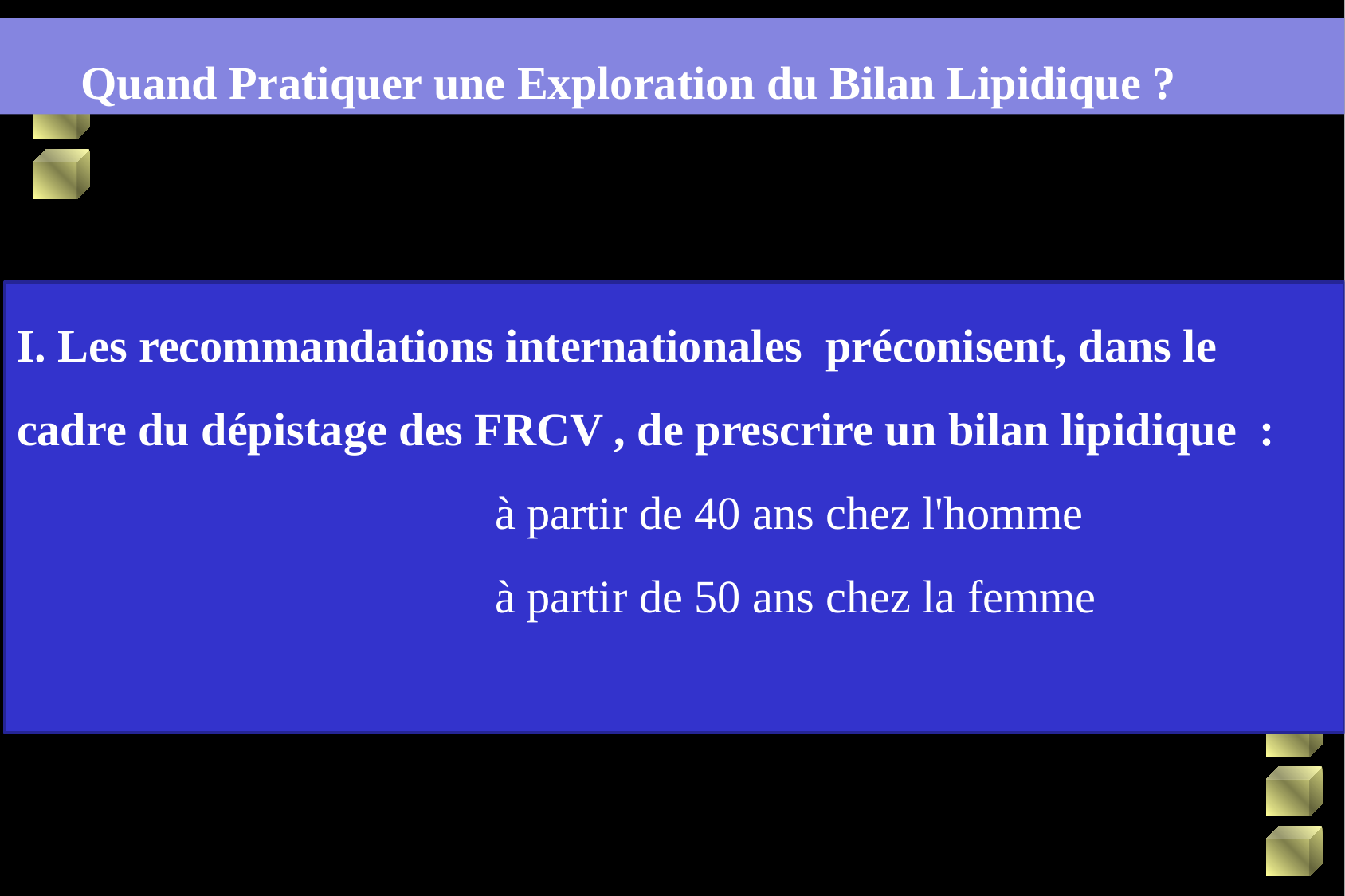

Quand Pratiquer une Exploration du Bilan Lipidique ?
I. Les recommandations internationales  préconisent, dans le cadre du dépistage des FRCV , de prescrire un bilan lipidique  :
 				à partir de 40 ans chez l'homme
              			à partir de 50 ans chez la femme